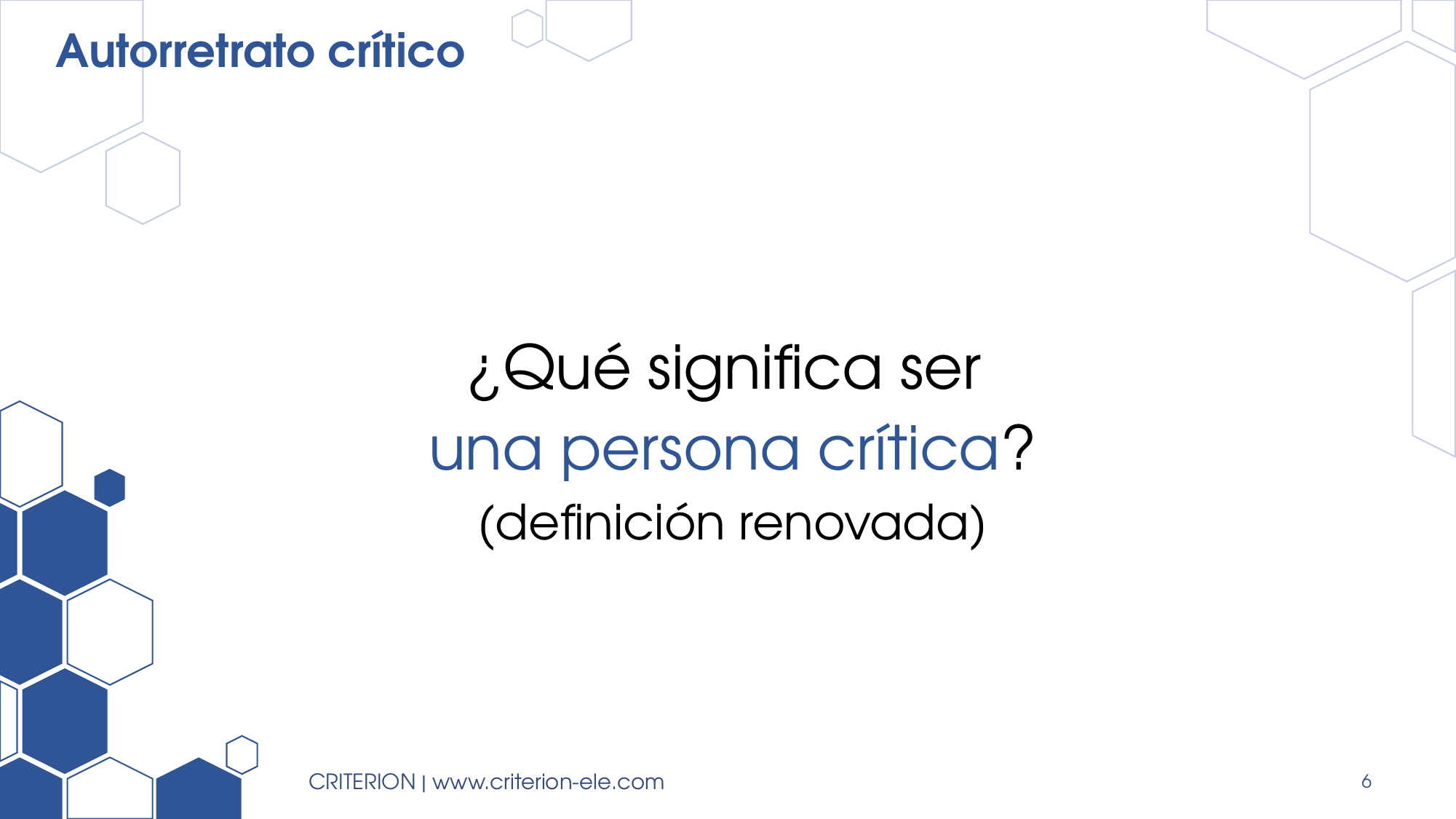

# Autorretrato crítico
¿Qué significa ser
una persona crítica?
(definición renovada)
CRITERION | www.criterion-ele.com
6